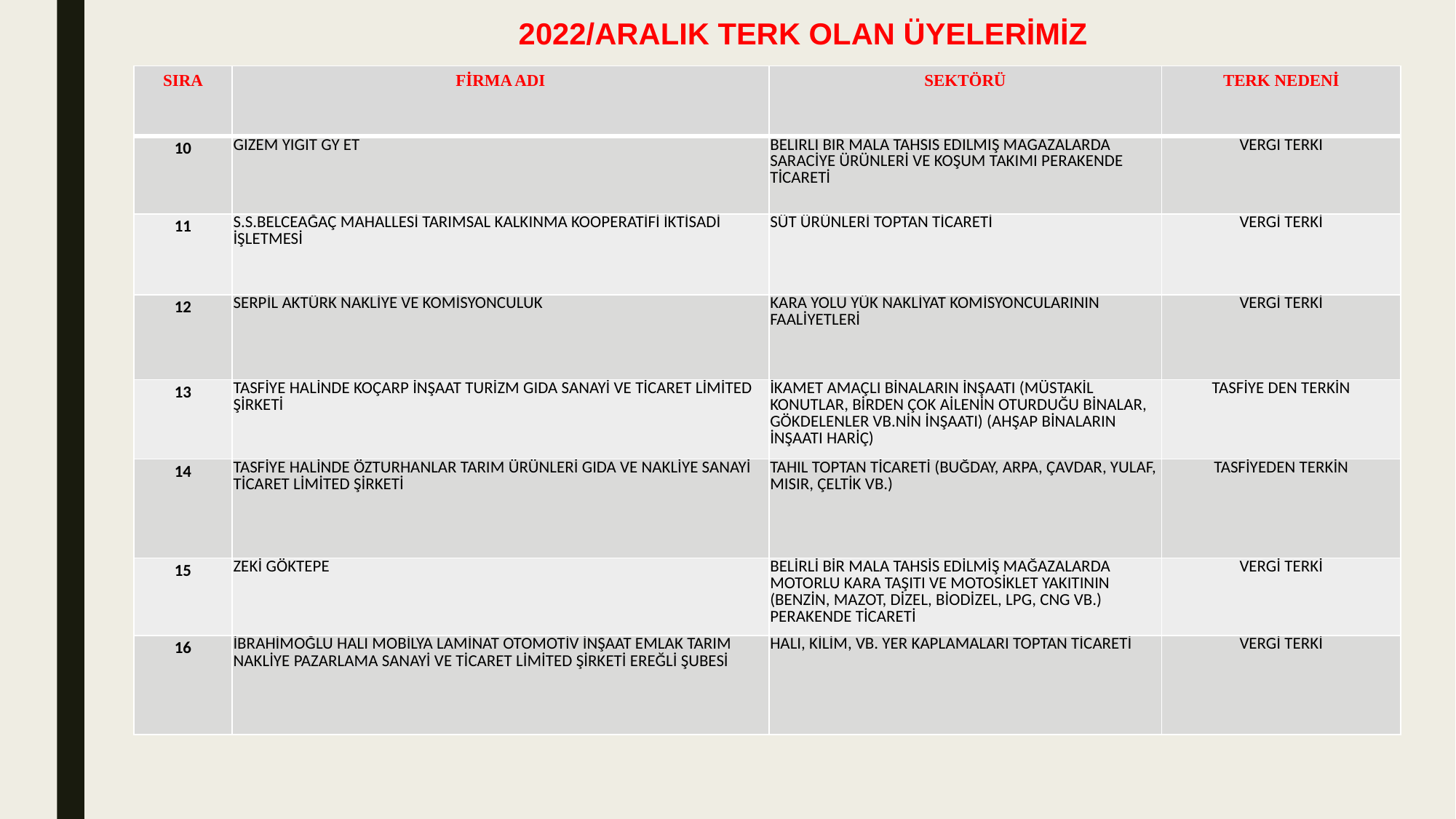

# 2022/ARALIK TERK OLAN ÜYELERİMİZ
| SIRA | FİRMA ADI | SEKTÖRÜ | TERK NEDENİ |
| --- | --- | --- | --- |
| 10 | GİZEM YİĞİT GY ET | BELİRLİ BİR MALA TAHSİS EDİLMİŞ MAĞAZALARDA SARACİYE ÜRÜNLERİ VE KOŞUM TAKIMI PERAKENDE TİCARETİ | VERGİ TERKİ |
| 11 | S.S.BELCEAĞAÇ MAHALLESİ TARIMSAL KALKINMA KOOPERATİFİ İKTİSADİ İŞLETMESİ | SÜT ÜRÜNLERİ TOPTAN TİCARETİ | VERGİ TERKİ |
| 12 | SERPİL AKTÜRK NAKLİYE VE KOMİSYONCULUK | KARA YOLU YÜK NAKLİYAT KOMİSYONCULARININ FAALİYETLERİ | VERGİ TERKİ |
| 13 | TASFİYE HALİNDE KOÇARP İNŞAAT TURİZM GIDA SANAYİ VE TİCARET LİMİTED ŞİRKETİ | İKAMET AMAÇLI BİNALARIN İNŞAATI (MÜSTAKİL KONUTLAR, BİRDEN ÇOK AİLENİN OTURDUĞU BİNALAR, GÖKDELENLER VB.NİN İNŞAATI) (AHŞAP BİNALARIN İNŞAATI HARİÇ) | TASFİYE DEN TERKİN |
| 14 | TASFİYE HALİNDE ÖZTURHANLAR TARIM ÜRÜNLERİ GIDA VE NAKLİYE SANAYİ TİCARET LİMİTED ŞİRKETİ | TAHIL TOPTAN TİCARETİ (BUĞDAY, ARPA, ÇAVDAR, YULAF, MISIR, ÇELTİK VB.) | TASFİYEDEN TERKİN |
| 15 | ZEKİ GÖKTEPE | BELİRLİ BİR MALA TAHSİS EDİLMİŞ MAĞAZALARDA MOTORLU KARA TAŞITI VE MOTOSİKLET YAKITININ (BENZİN, MAZOT, DİZEL, BİODİZEL, LPG, CNG VB.) PERAKENDE TİCARETİ | VERGİ TERKİ |
| 16 | İBRAHİMOĞLU HALI MOBİLYA LAMİNAT OTOMOTİV İNŞAAT EMLAK TARIM NAKLİYE PAZARLAMA SANAYİ VE TİCARET LİMİTED ŞİRKETİ EREĞLİ ŞUBESİ | HALI, KİLİM, VB. YER KAPLAMALARI TOPTAN TİCARETİ | VERGİ TERKİ |